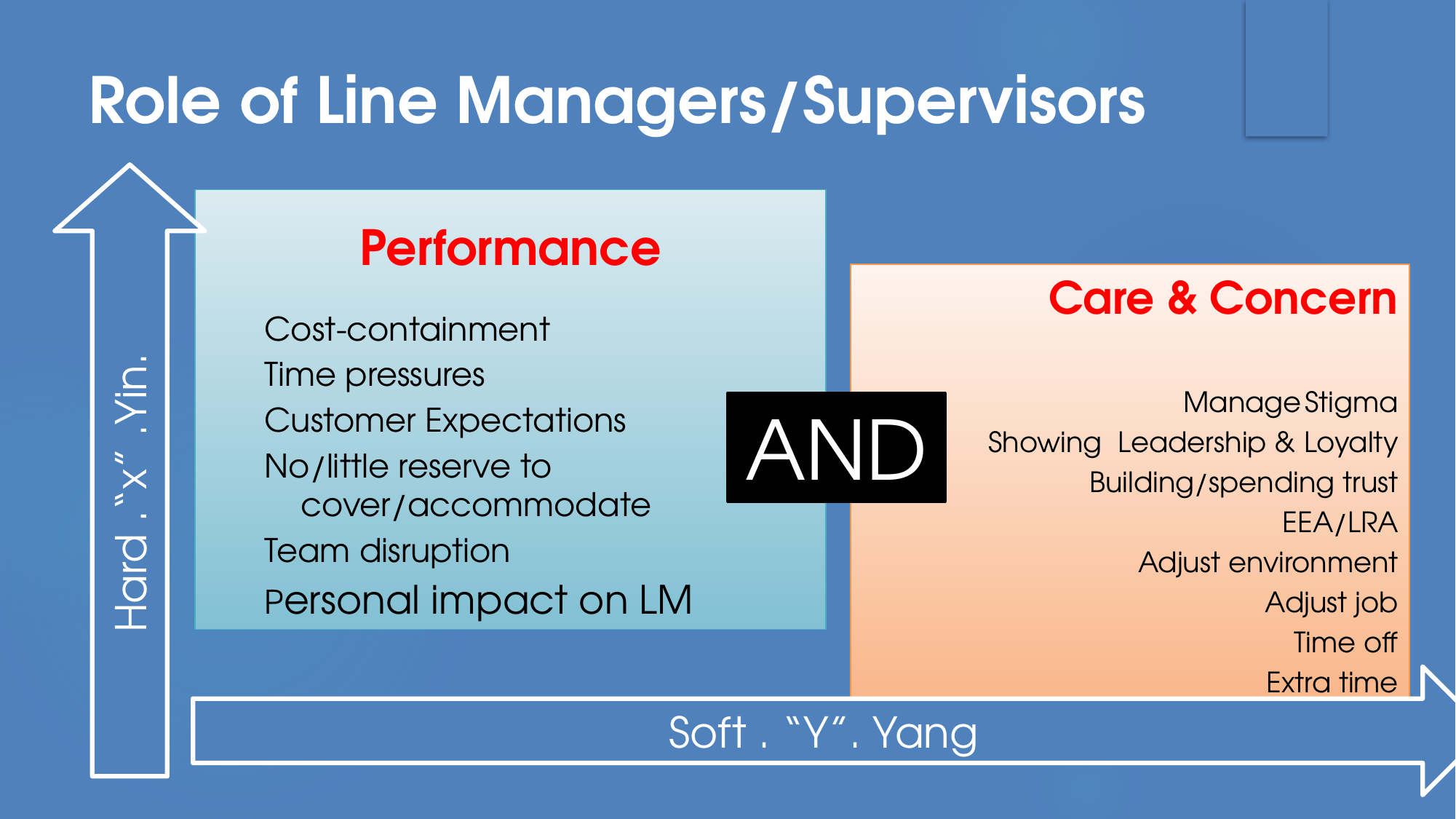

# Role of Line Managers/Supervisors
Hard .“x” .Yin.

Cost-containment
Time pressures
Customer Expectations
No/little reserve to cover/accommodate
Team disruption
Personal impact on LM
Performance
Care & Concern
Manage Stigma
Showing  Leadership & Loyalty
Building/spending trust
EEA/LRA
Adjust environment
Adjust job
Time off
Extra time
AND
Soft . “Y”. Yang